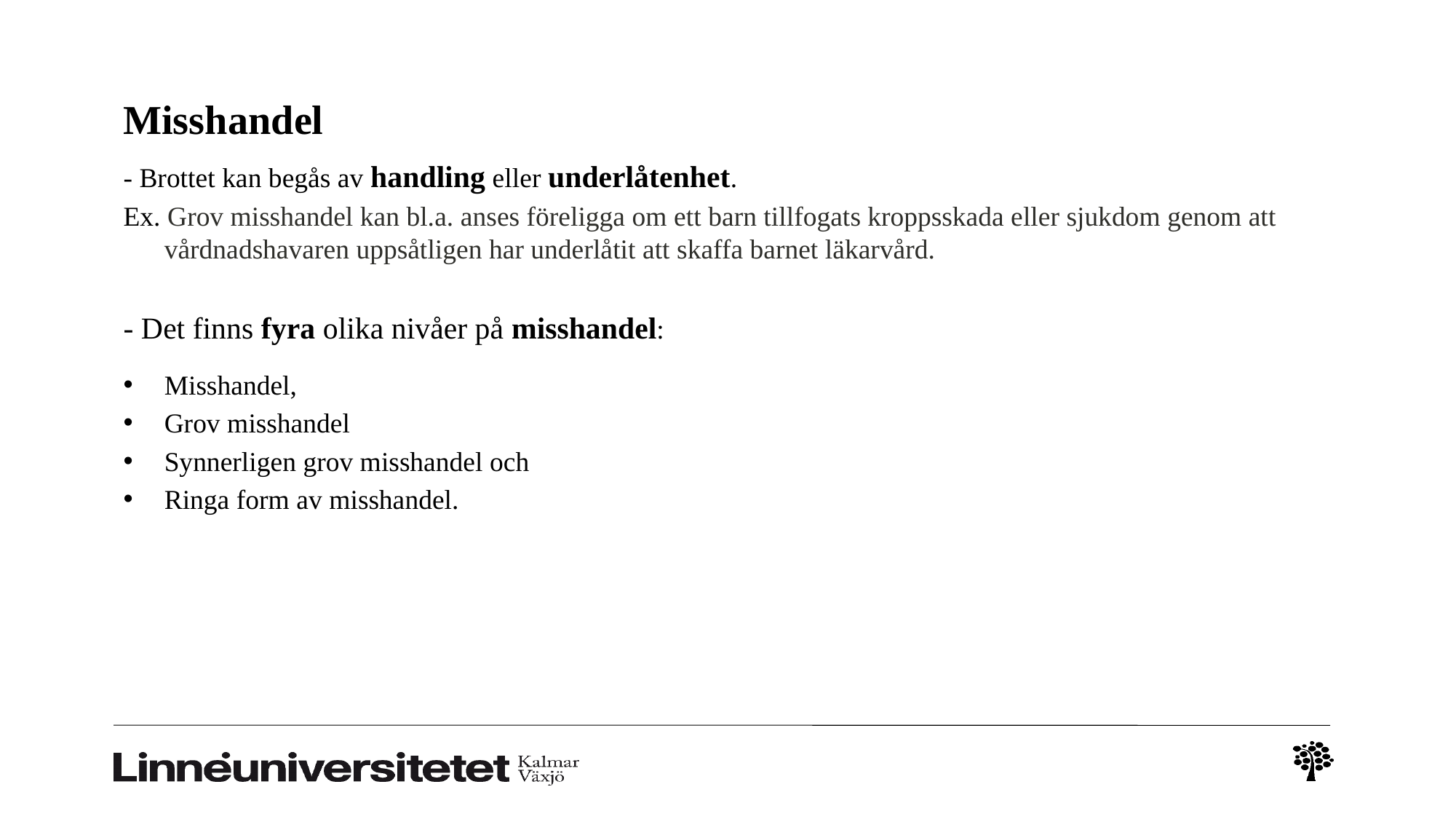

# Misshandel
- Brottet kan begås av handling eller underlåtenhet.
Ex. Grov misshandel kan bl.a. anses föreligga om ett barn tillfogats kroppsskada eller sjukdom genom att vårdnadshavaren uppsåtligen har underlåtit att skaffa barnet läkarvård.

- Det finns fyra olika nivåer på misshandel:

Misshandel,
Grov misshandel
Synnerligen grov misshandel och
Ringa form av misshandel.